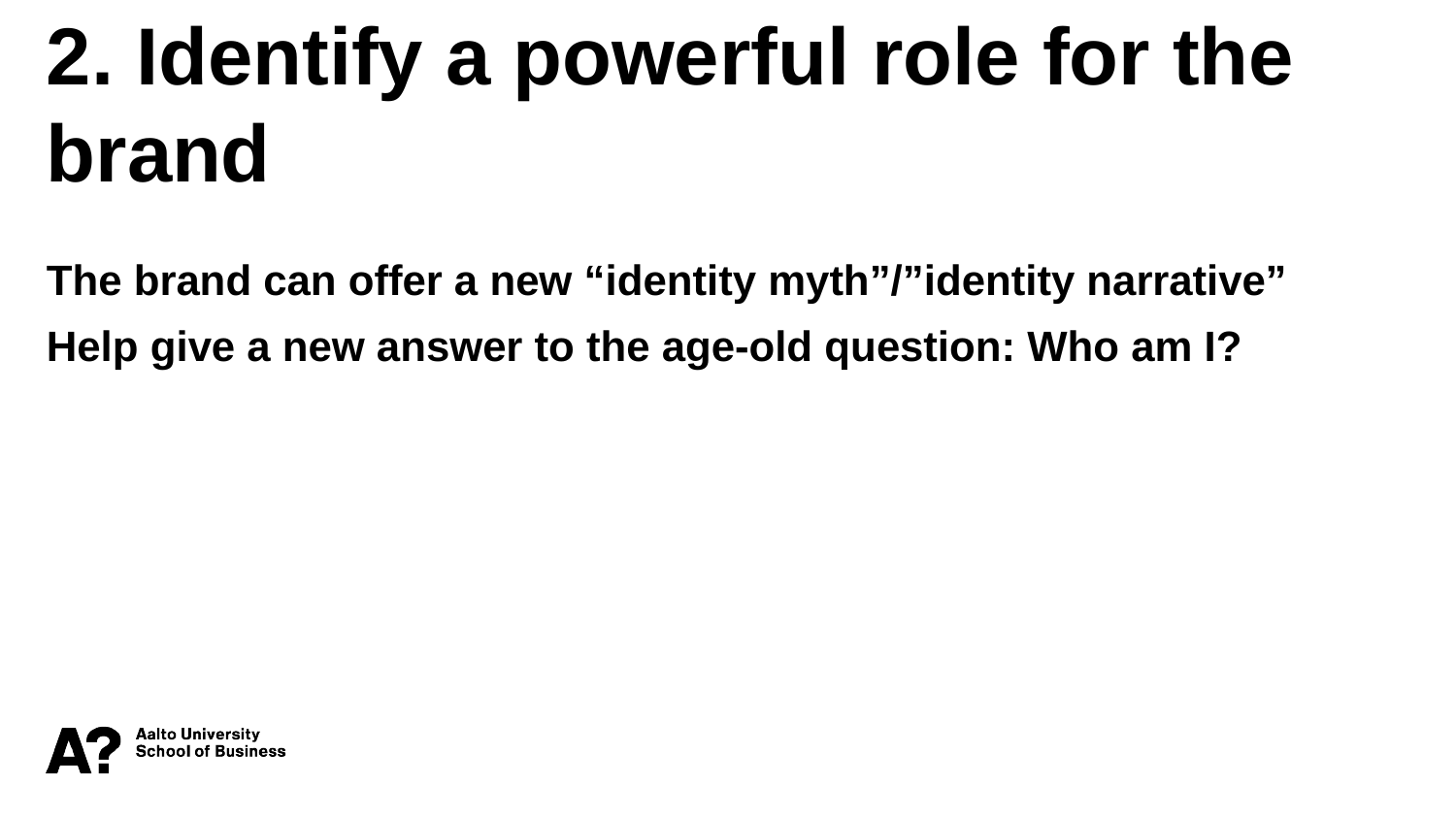

2. Identify a powerful role for the brand
The brand can offer a new “identity myth”/”identity narrative”
Help give a new answer to the age-old question: Who am I?